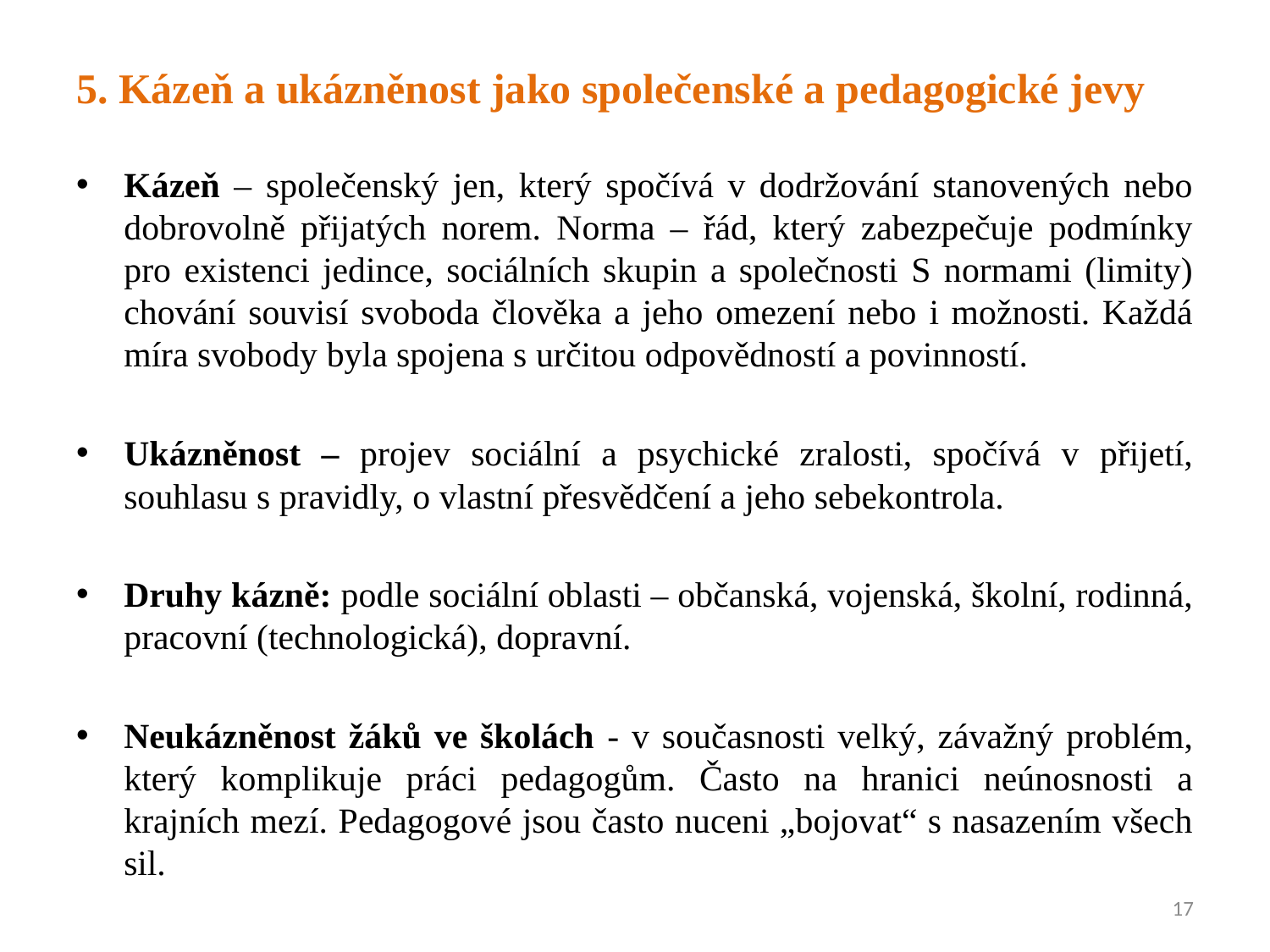

# 5. Kázeň a ukázněnost jako společenské a pedagogické jevy
Kázeň – společenský jen, který spočívá v dodržování stanovených nebo dobrovolně přijatých norem. Norma – řád, který zabezpečuje podmínky pro existenci jedince, sociálních skupin a společnosti S normami (limity) chování souvisí svoboda člověka a jeho omezení nebo i možnosti. Každá míra svobody byla spojena s určitou odpovědností a povinností.

Ukázněnost – projev sociální a psychické zralosti, spočívá v přijetí, souhlasu s pravidly, o vlastní přesvědčení a jeho sebekontrola.

Druhy kázně: podle sociální oblasti – občanská, vojenská, školní, rodinná, pracovní (technologická), dopravní.

Neukázněnost žáků ve školách - v současnosti velký, závažný problém, který komplikuje práci pedagogům. Často na hranici neúnosnosti a krajních mezí. Pedagogové jsou často nuceni „bojovat“ s nasazením všech sil.

17